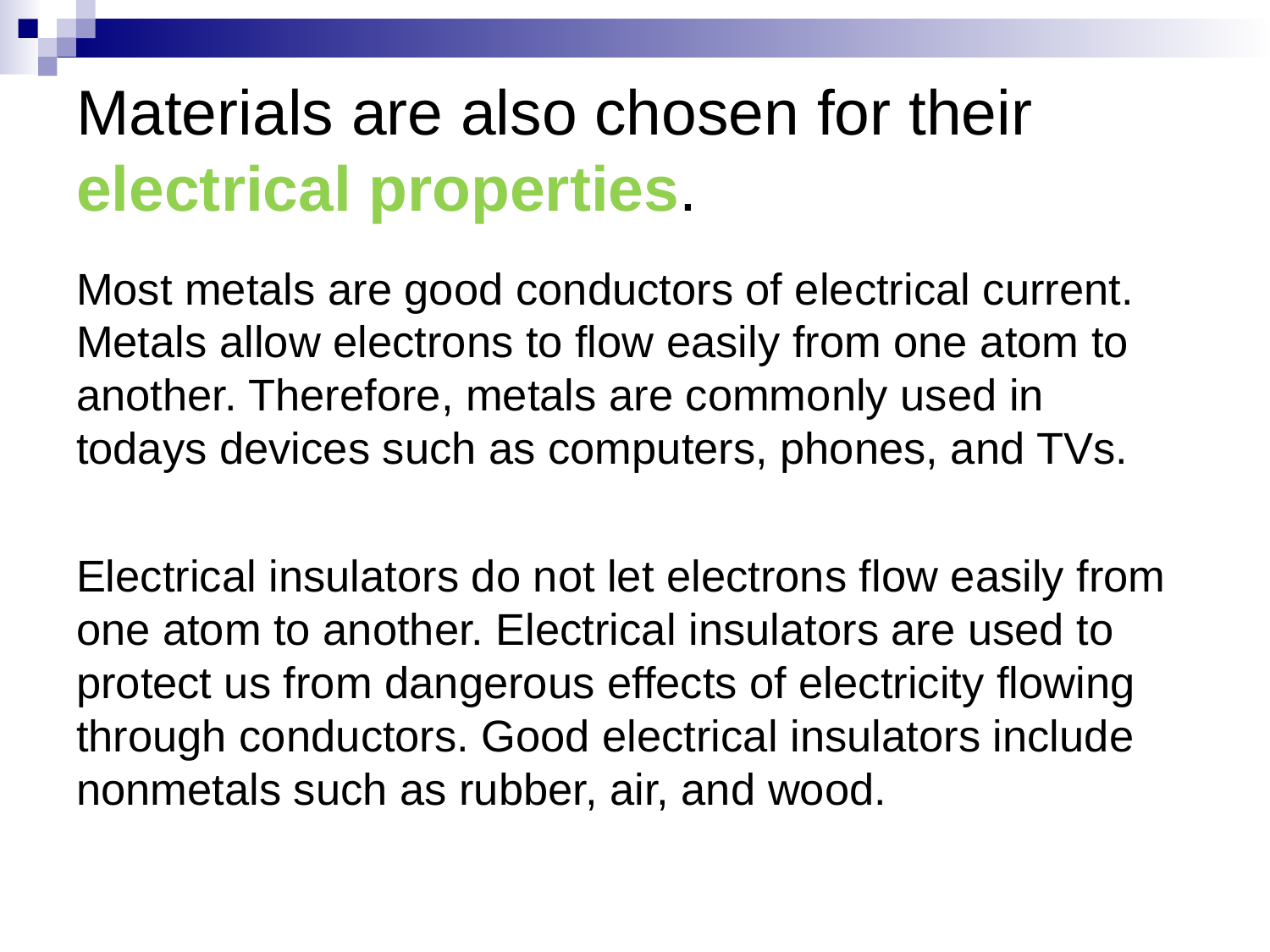

# Materials are also chosen for their electrical properties.
Most metals are good conductors of electrical current. Metals allow electrons to flow easily from one atom to another. Therefore, metals are commonly used in todays devices such as computers, phones, and TVs.

Electrical insulators do not let electrons flow easily from one atom to another. Electrical insulators are used to protect us from dangerous effects of electricity flowing through conductors. Good electrical insulators include nonmetals such as rubber, air, and wood.